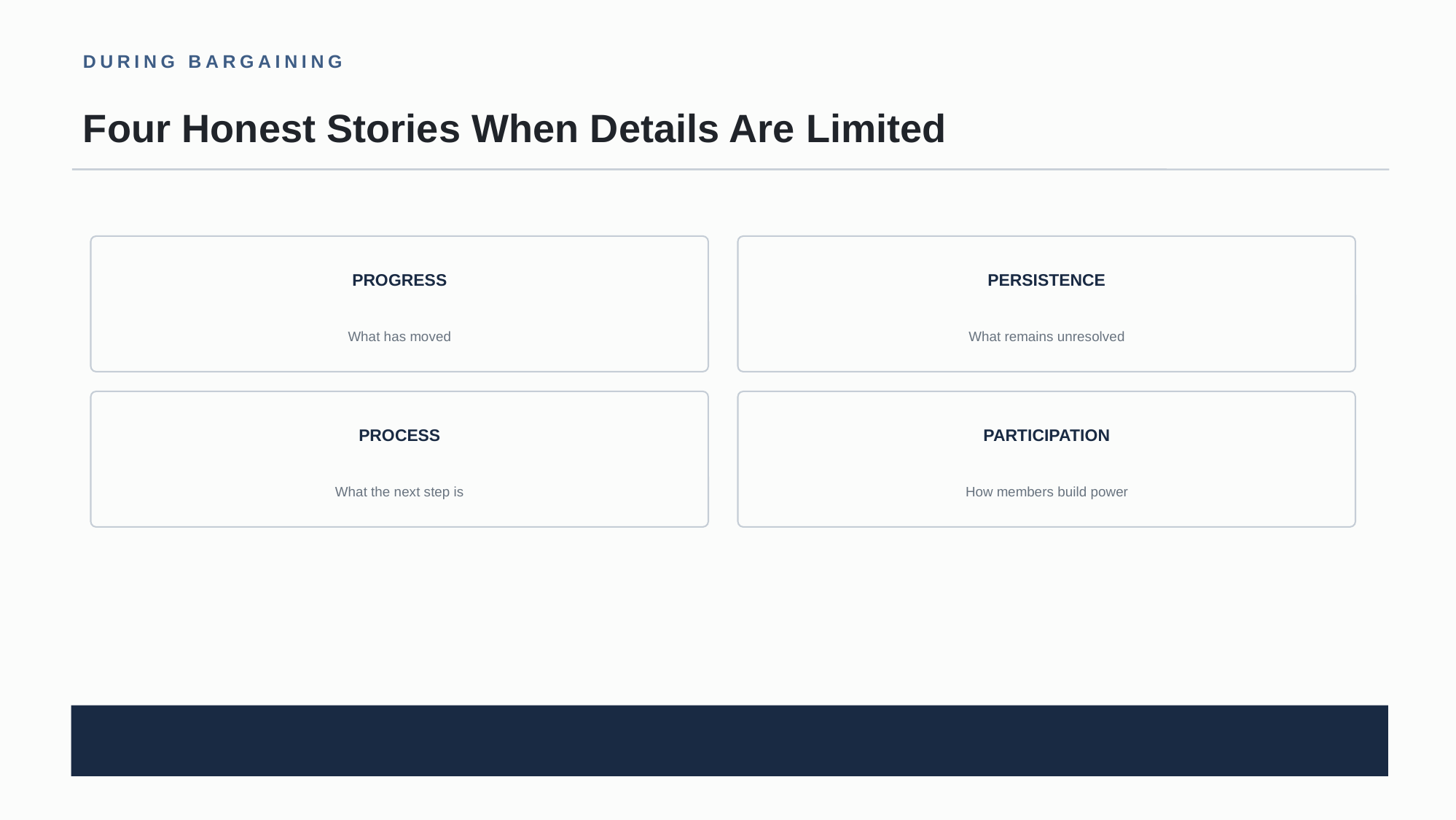

DURING BARGAINING
Four Honest Stories When Details Are Limited

PROGRESS
PERSISTENCE
What has moved
What remains unresolved

PROCESS
PARTICIPATION
What the next step is
How members build power